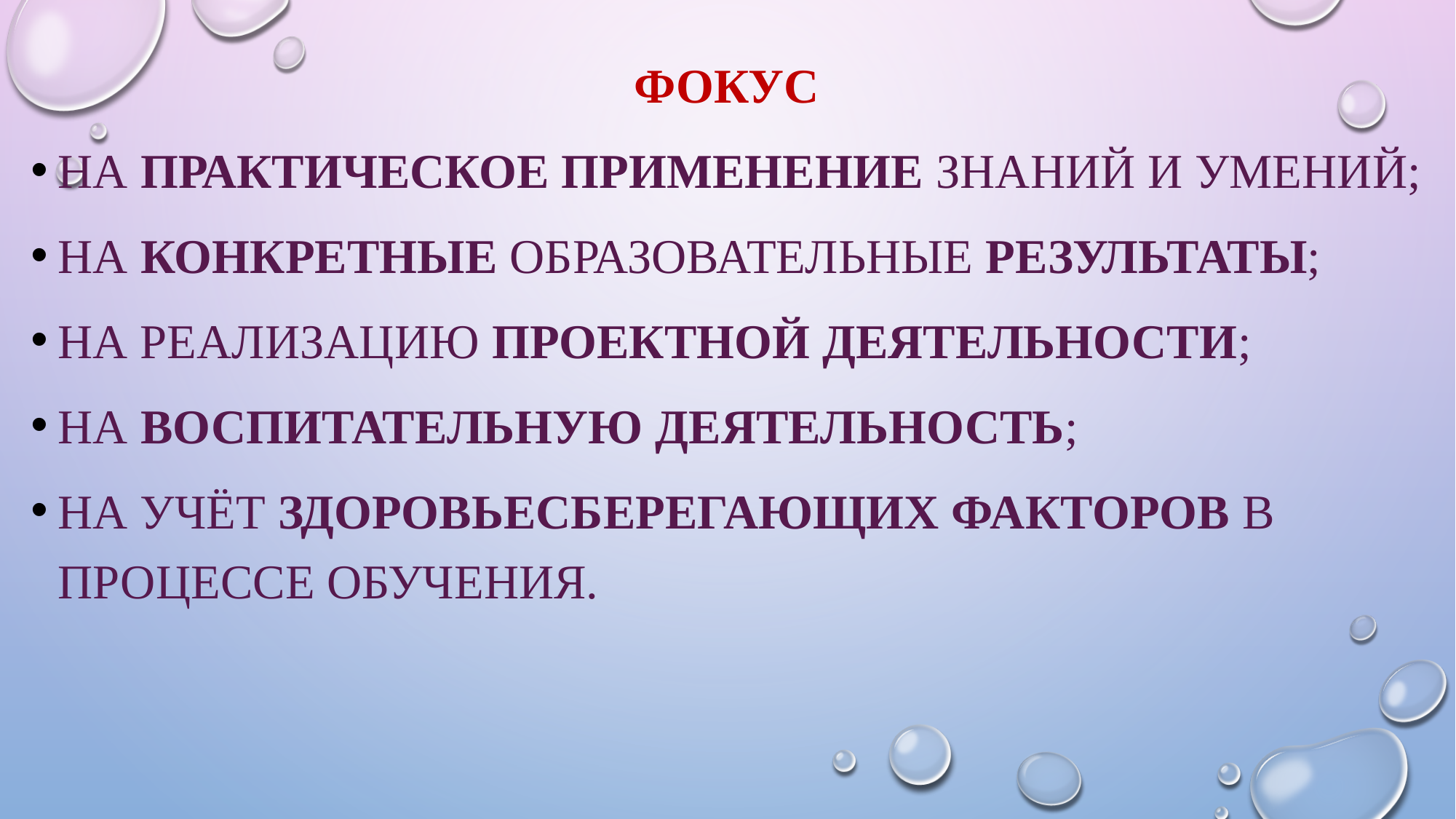

Фокус
На практическое применение знаний и умений;
На Конкретные образовательные результаты;
На Реализацию проектной деятельности;
На воспитательную деятельность;
На Учёт здоровьесберегающих факторов в процессе обучения.